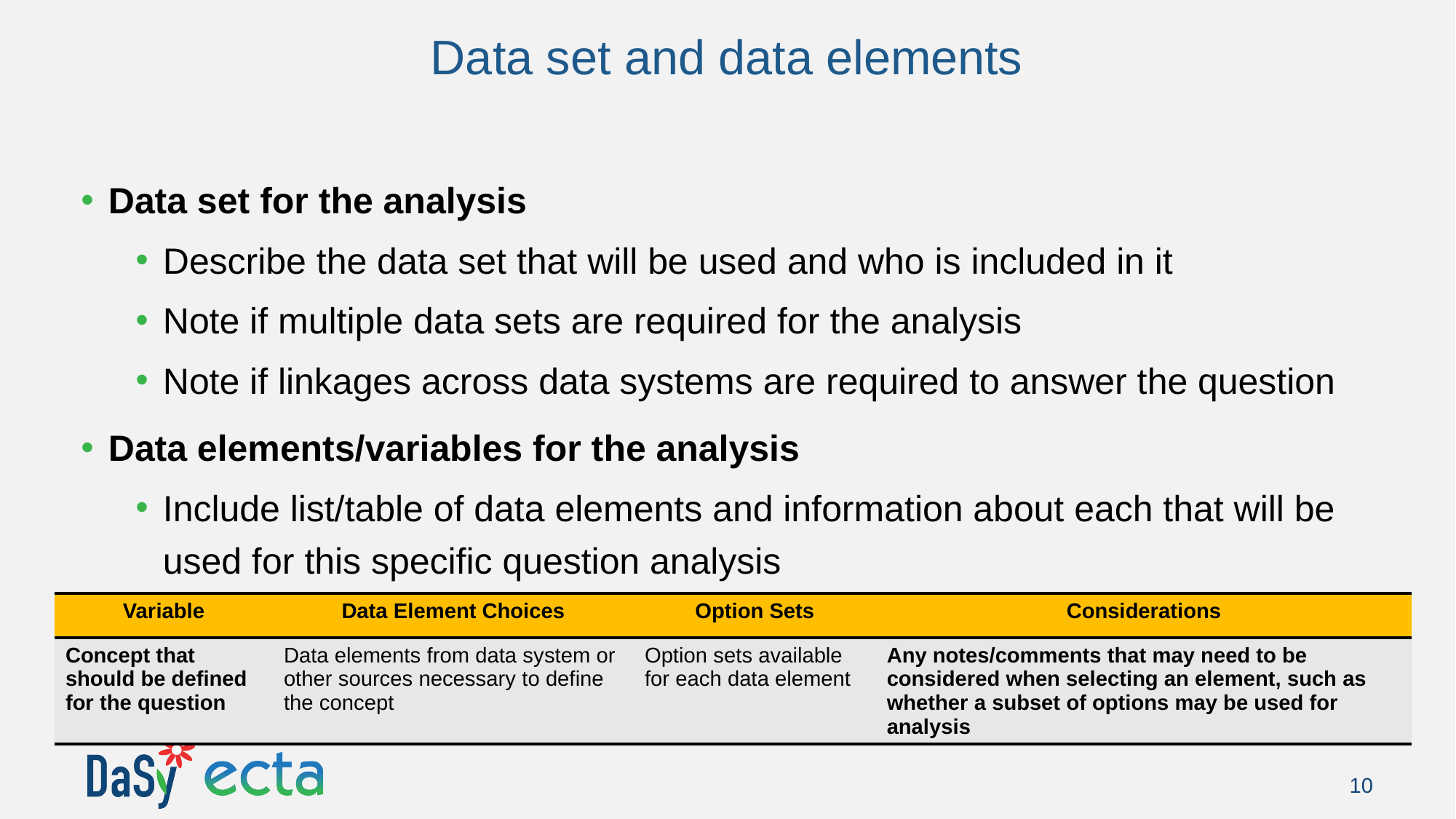

# Data set and data elements
Data set for the analysis
Describe the data set that will be used and who is included in it
Note if multiple data sets are required for the analysis
Note if linkages across data systems are required to answer the question
Data elements/variables for the analysis
Include list/table of data elements and information about each that will be used for this specific question analysis
| Variable | Data Element Choices | Option Sets | Considerations |
| --- | --- | --- | --- |
| Concept that should be defined for the question | Data elements from data system or other sources necessary to define the concept | Option sets available for each data element | Any notes/comments that may need to be considered when selecting an element, such as whether a subset of options may be used for analysis |
10